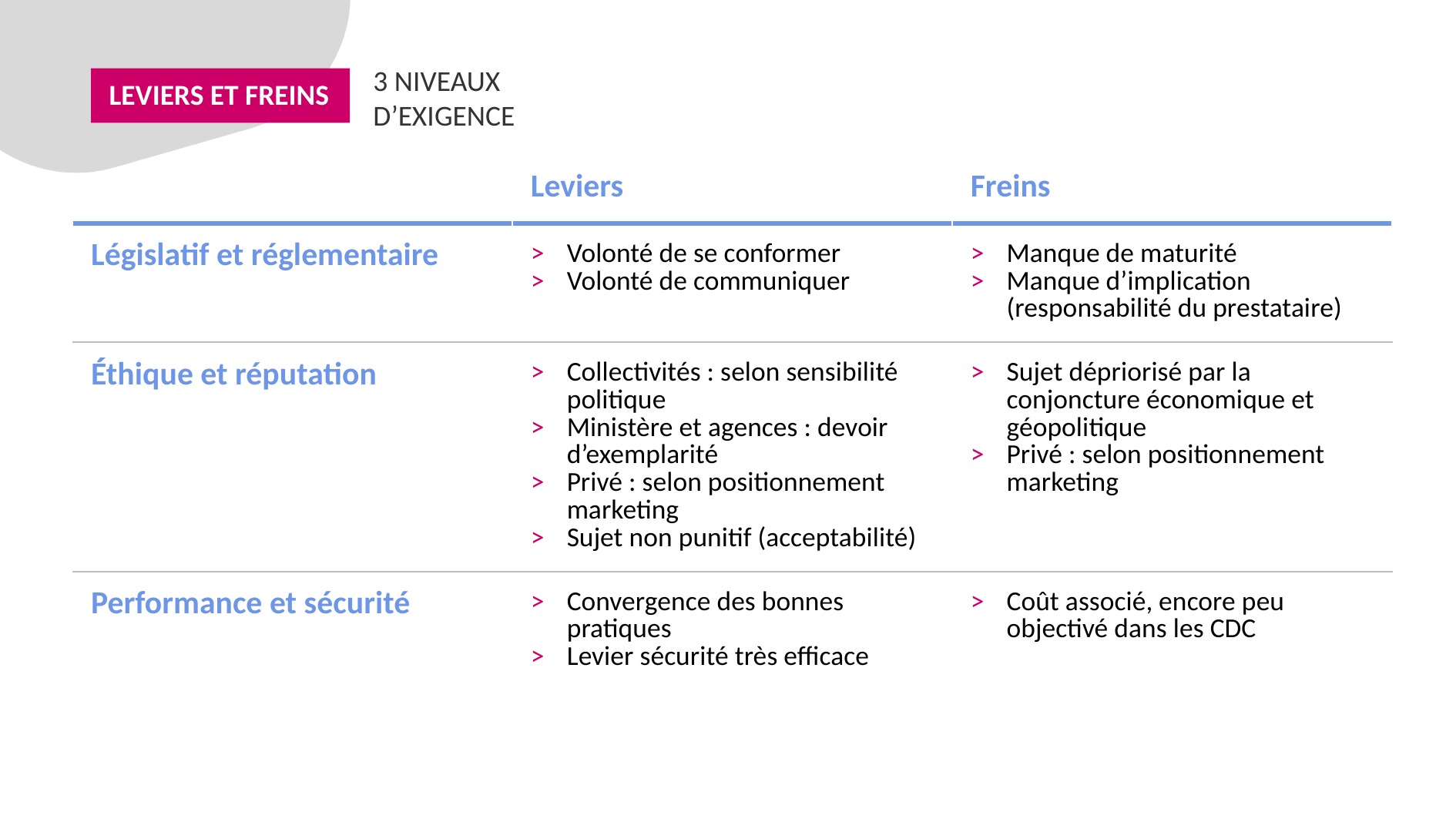

# LEVIERS ET FREINS
3 NIVEAUX D’EXIGENCE
|  | Leviers | Freins |
| --- | --- | --- |
| Législatif et réglementaire | Volonté de se conformer Volonté de communiquer | Manque de maturité Manque d’implication (responsabilité du prestataire) |
| Éthique et réputation | Collectivités : selon sensibilité politique Ministère et agences : devoir d’exemplarité Privé : selon positionnement marketing Sujet non punitif (acceptabilité) | Sujet dépriorisé par la conjoncture économique et géopolitique Privé : selon positionnement marketing |
| Performance et sécurité | Convergence des bonnes pratiques Levier sécurité très efficace | Coût associé, encore peu objectivé dans les CDC |